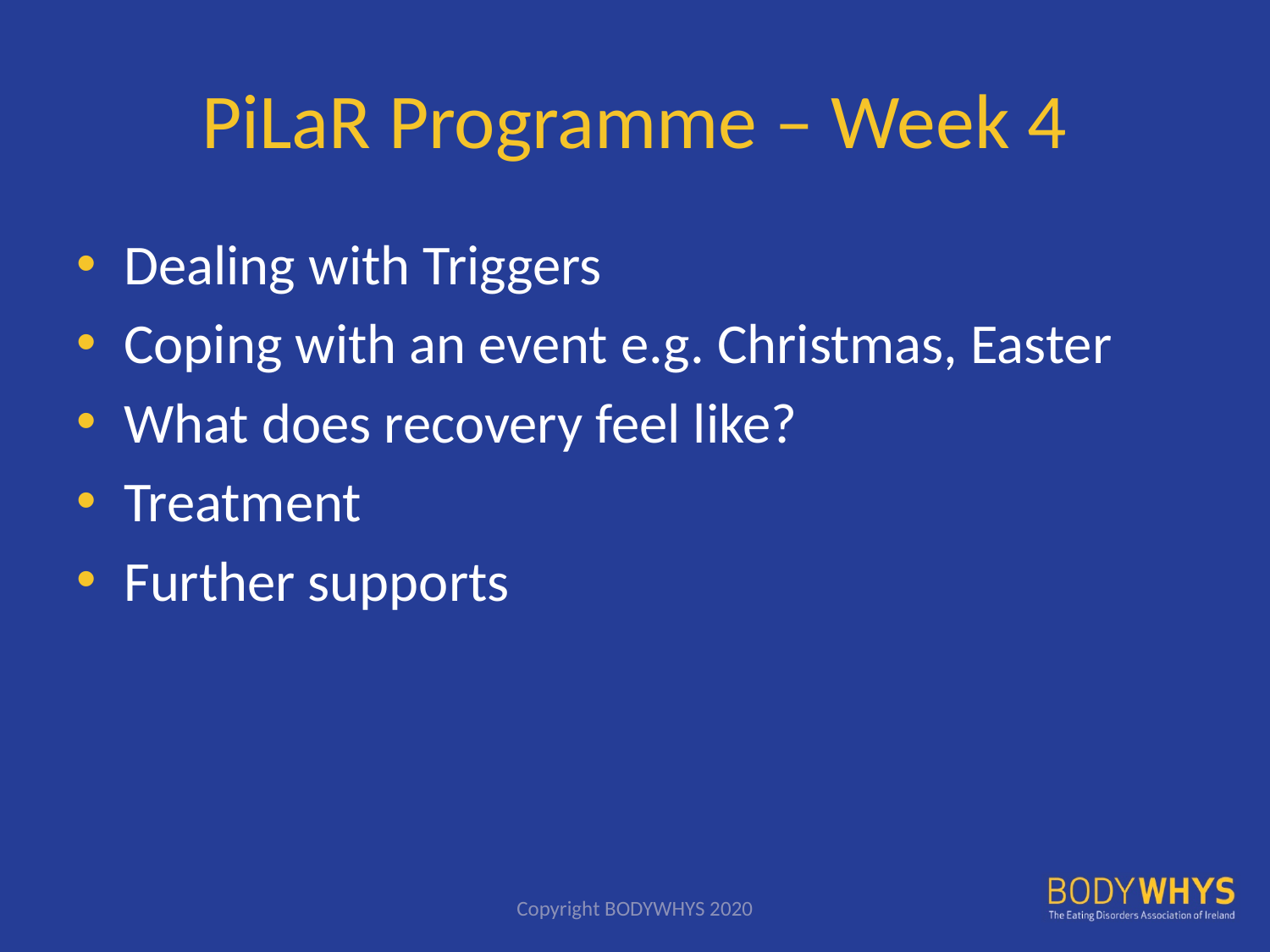

# PiLaR Programme – Week 4
Dealing with Triggers
Coping with an event e.g. Christmas, Easter
What does recovery feel like?
Treatment
Further supports

Copyright BODYWHYS 2020